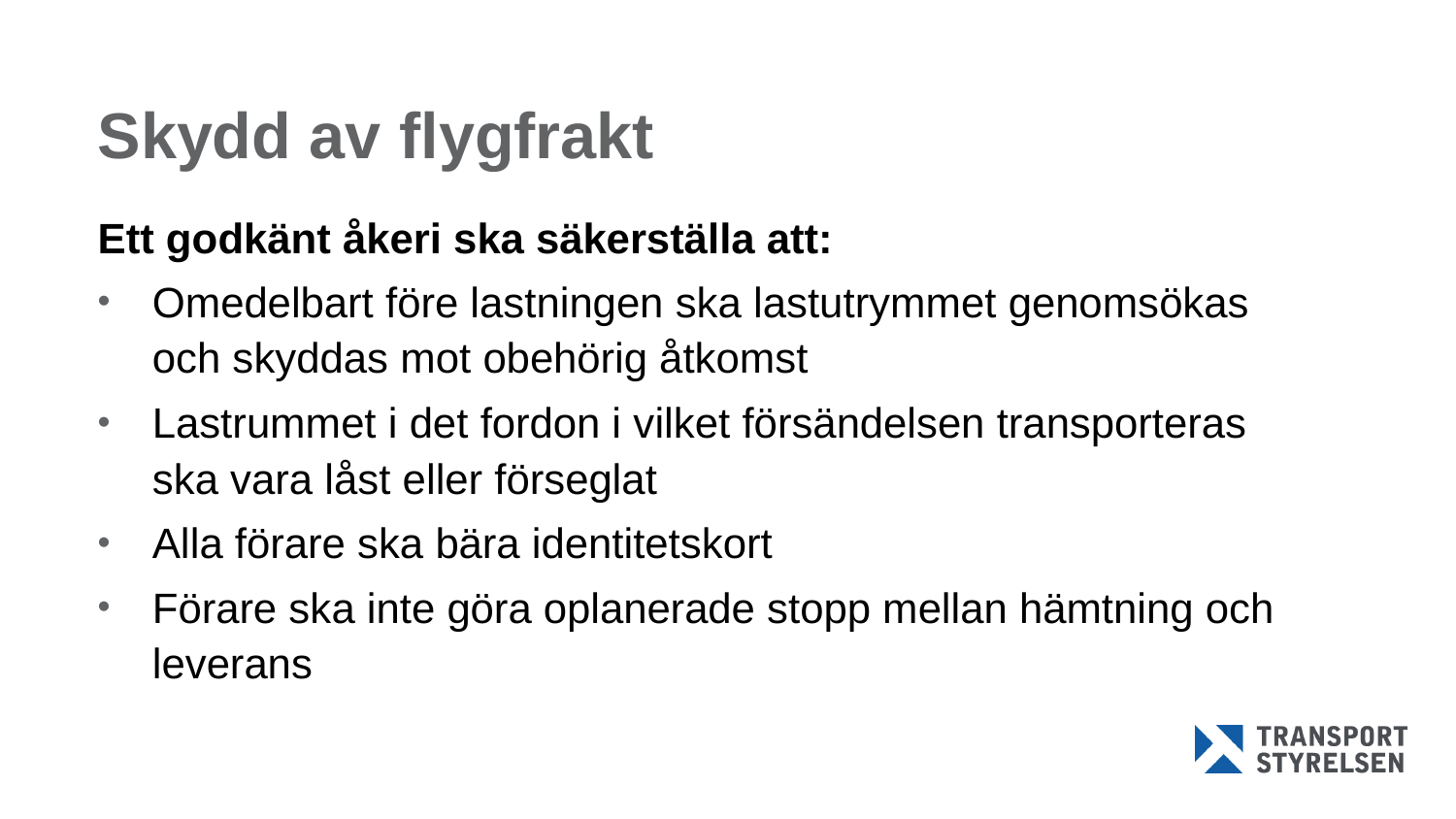

# Skydd av flygfrakt
Ett godkänt åkeri ska säkerställa att:
Omedelbart före lastningen ska lastutrymmet genomsökas och skyddas mot obehörig åtkomst
Lastrummet i det fordon i vilket försändelsen transporteras ska vara låst eller förseglat
Alla förare ska bära identitetskort
Förare ska inte göra oplanerade stopp mellan hämtning och leverans